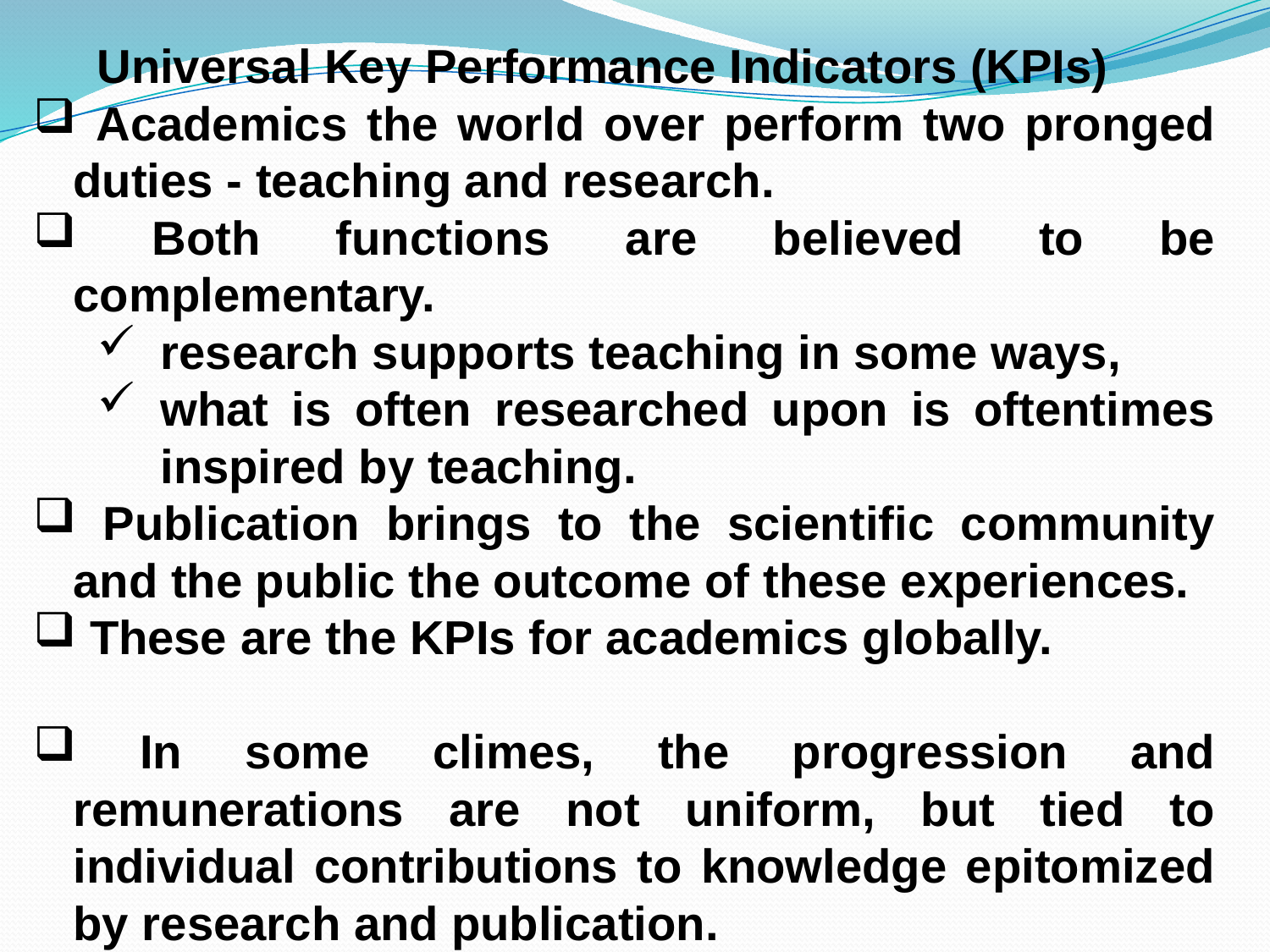

Universal Key Performance Indicators (KPIs)
 Academics the world over perform two pronged duties - teaching and research.
 Both functions are believed to be complementary.
research supports teaching in some ways,
what is often researched upon is oftentimes inspired by teaching.
 Publication brings to the scientific community and the public the outcome of these experiences.
 These are the KPIs for academics globally.

 In some climes, the progression and remunerations are not uniform, but tied to individual contributions to knowledge epitomized by research and publication.